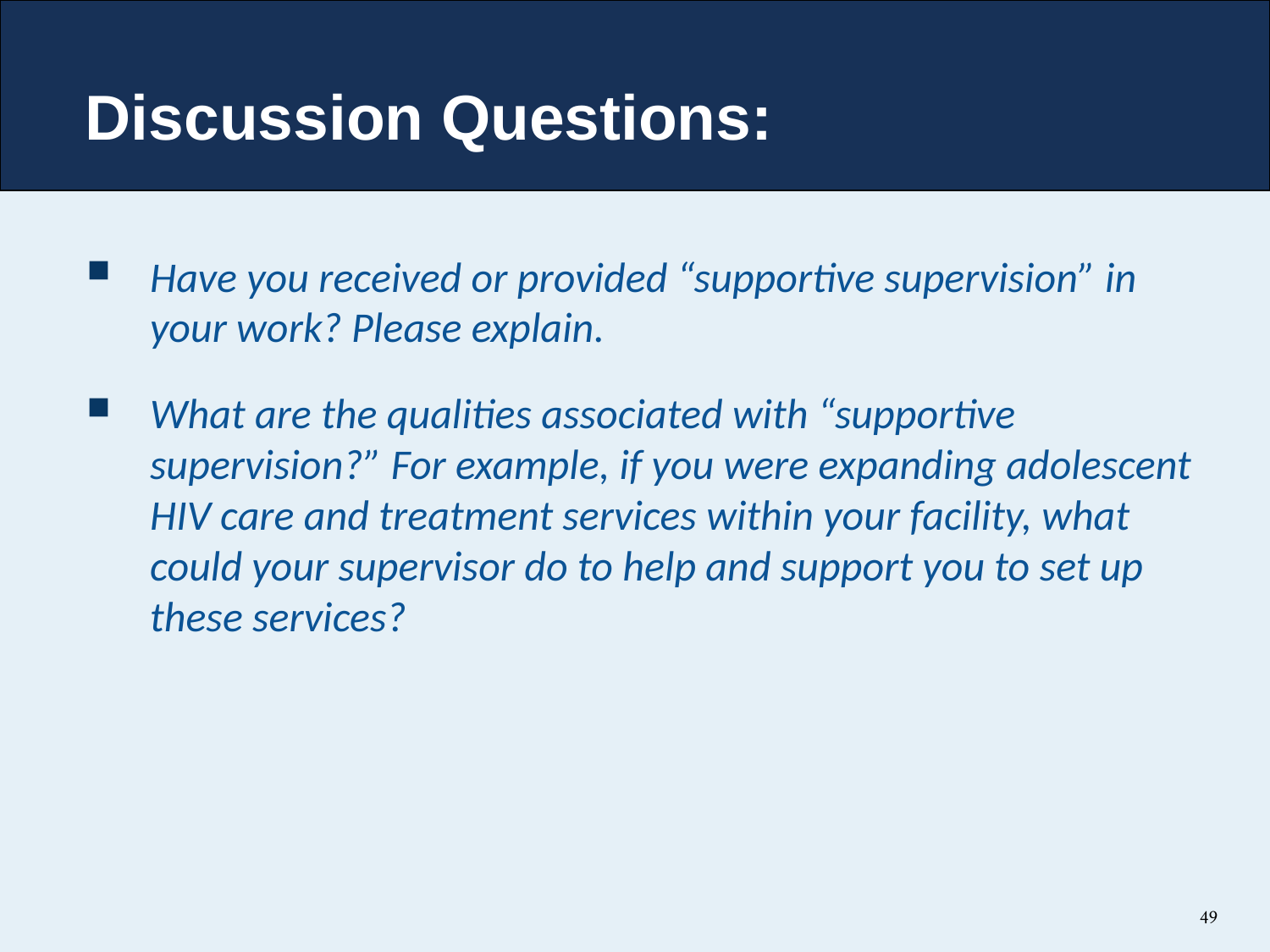

# Discussion Questions:
Have you received or provided “supportive supervision” in your work? Please explain.
What are the qualities associated with “supportive supervision?” For example, if you were expanding adolescent HIV care and treatment services within your facility, what could your supervisor do to help and support you to set up these services?
49